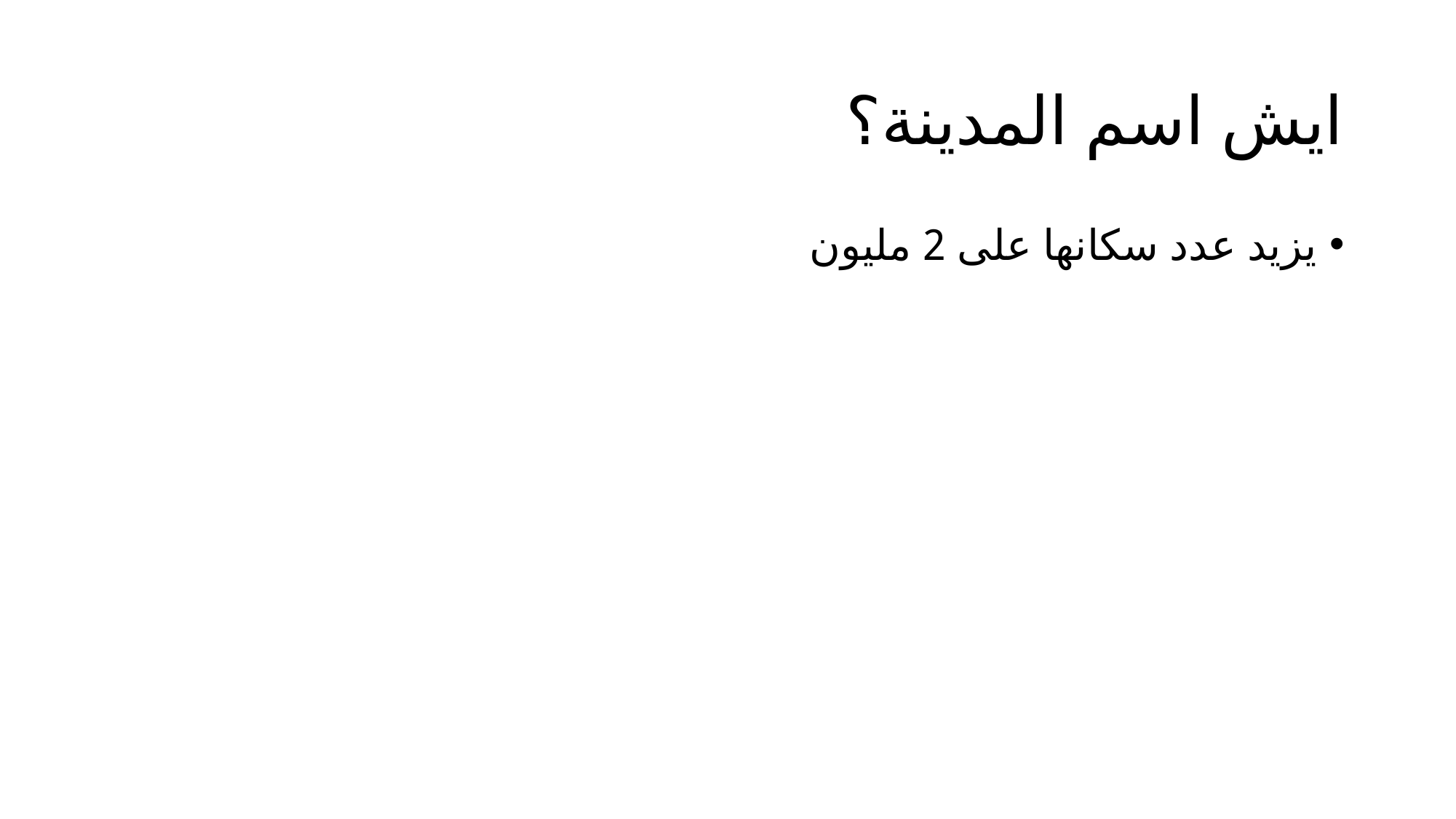

# ايش اسم المدينة؟
يزيد عدد سكانها على 2 مليون